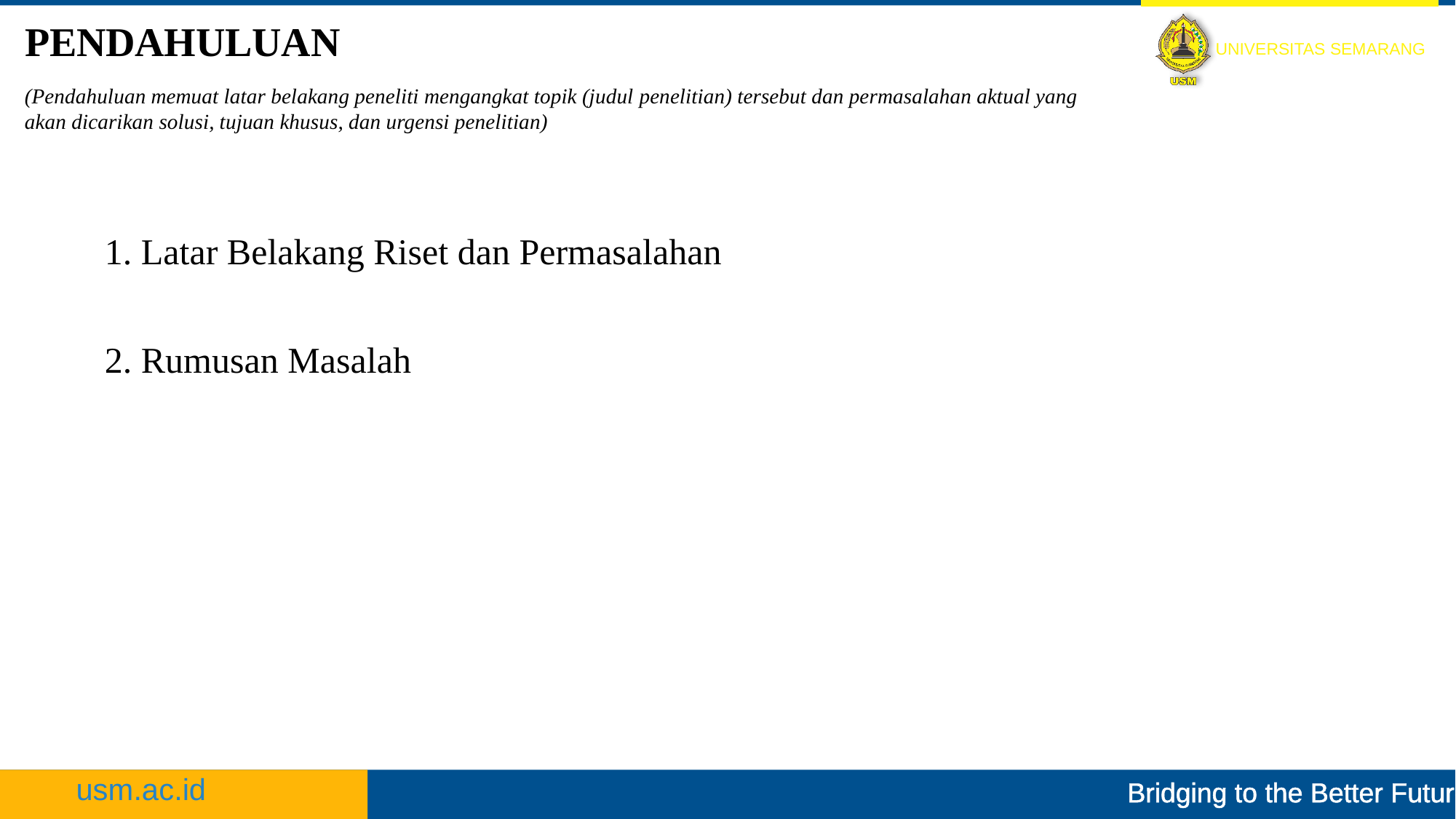

# PENDAHULUAN
(Pendahuluan memuat latar belakang peneliti mengangkat topik (judul penelitian) tersebut dan permasalahan aktual yang akan dicarikan solusi, tujuan khusus, dan urgensi penelitian)

1. Latar Belakang Riset dan Permasalahan

2. Rumusan Masalah